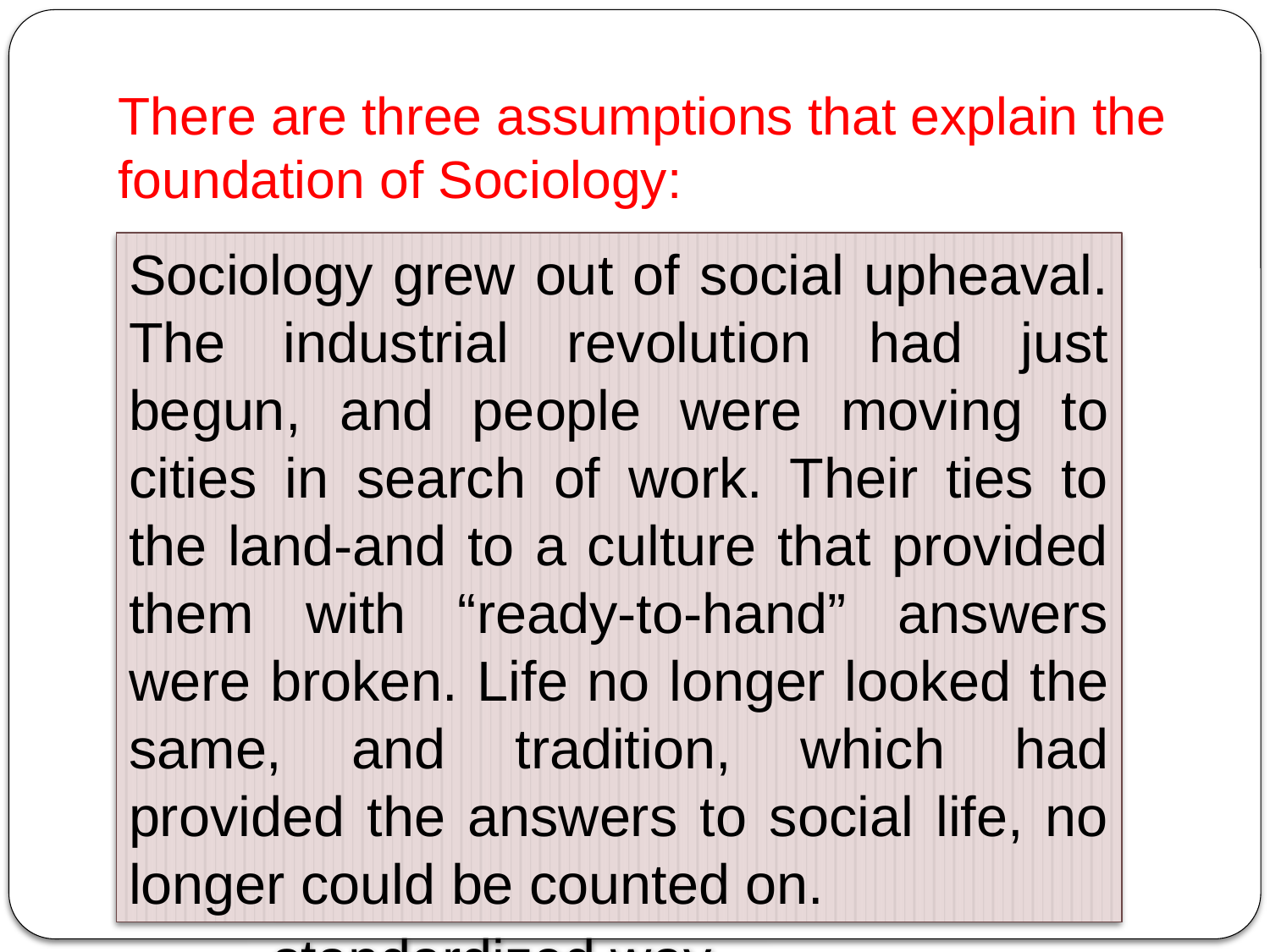

# There are three assumptions that explain the foundation of Sociology:
Sociology grew out of social upheaval. The industrial revolution had just begun, and people were moving to cities in search of work. Their ties to the land-and to a culture that provided them with “ready-to-hand” answers were broken. Life no longer looked the same, and tradition, which had provided the answers to social life, no longer could be counted on.
	The first is that, human behaviours follows a pattern or order similar to the patterning of natural phenomena. This assumptions claimed that one has to observed the everyday activities of his fellows to determine that certain acts are performed in a more or less standardized way.
The second factual basis of Sociology is that man is a “social creature”. With  this context, man has a natural tendency to associate himself in groups and because of associations, social phenomena occur as a product of cause and effect thesis